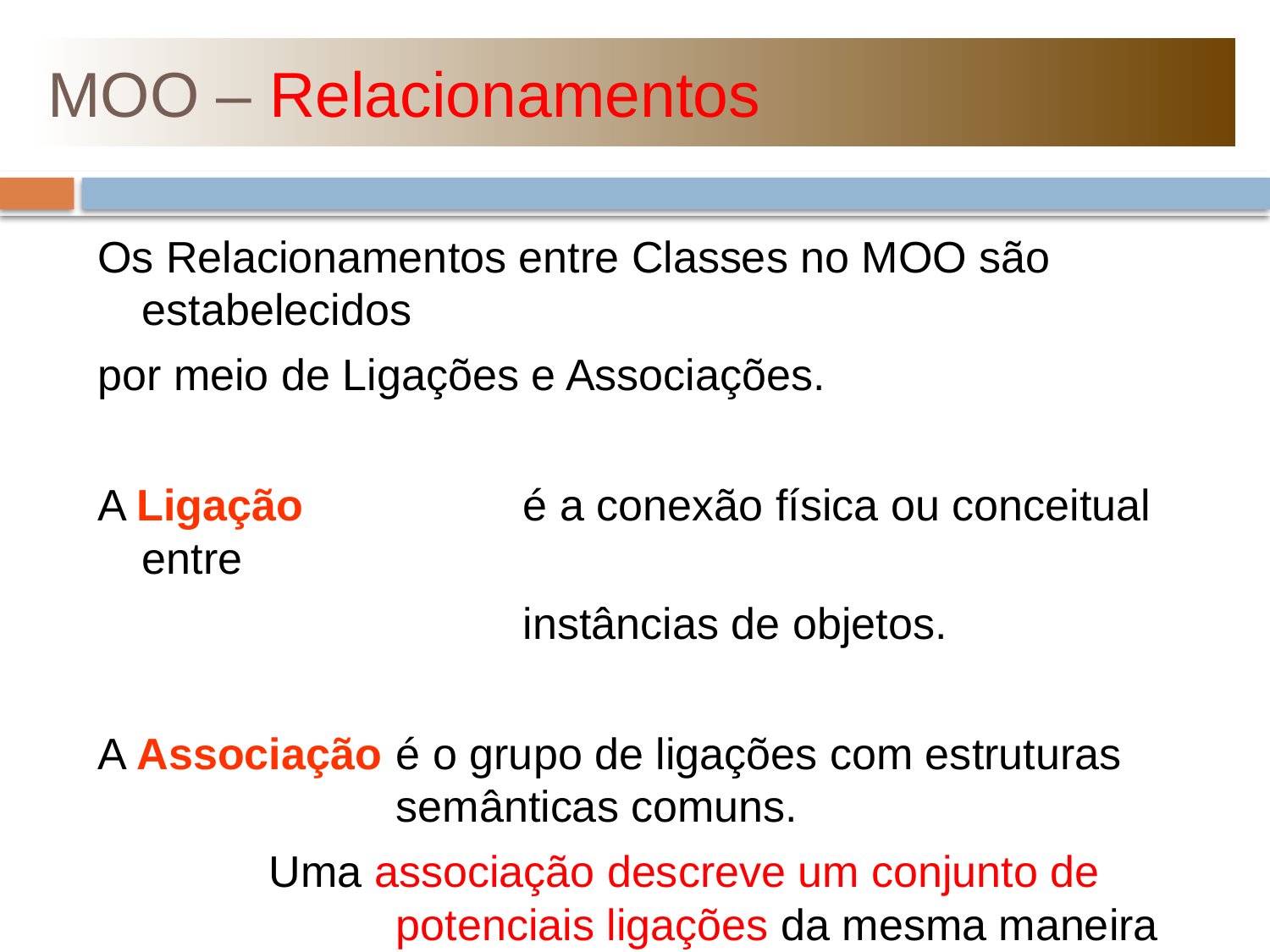

# MOO – Relacionamentos
Os Relacionamentos entre Classes no MOO são estabelecidos
por meio de Ligações e Associações.

A Ligação 		é a conexão física ou conceitual entre
				instâncias de objetos.

A Associação 	é o grupo de ligações com estruturas 			semânticas comuns.
		Uma associação descreve um conjunto de 			potenciais ligações da mesma maneira que uma 		classe descreve um conjunto de potenciais 		objetos.